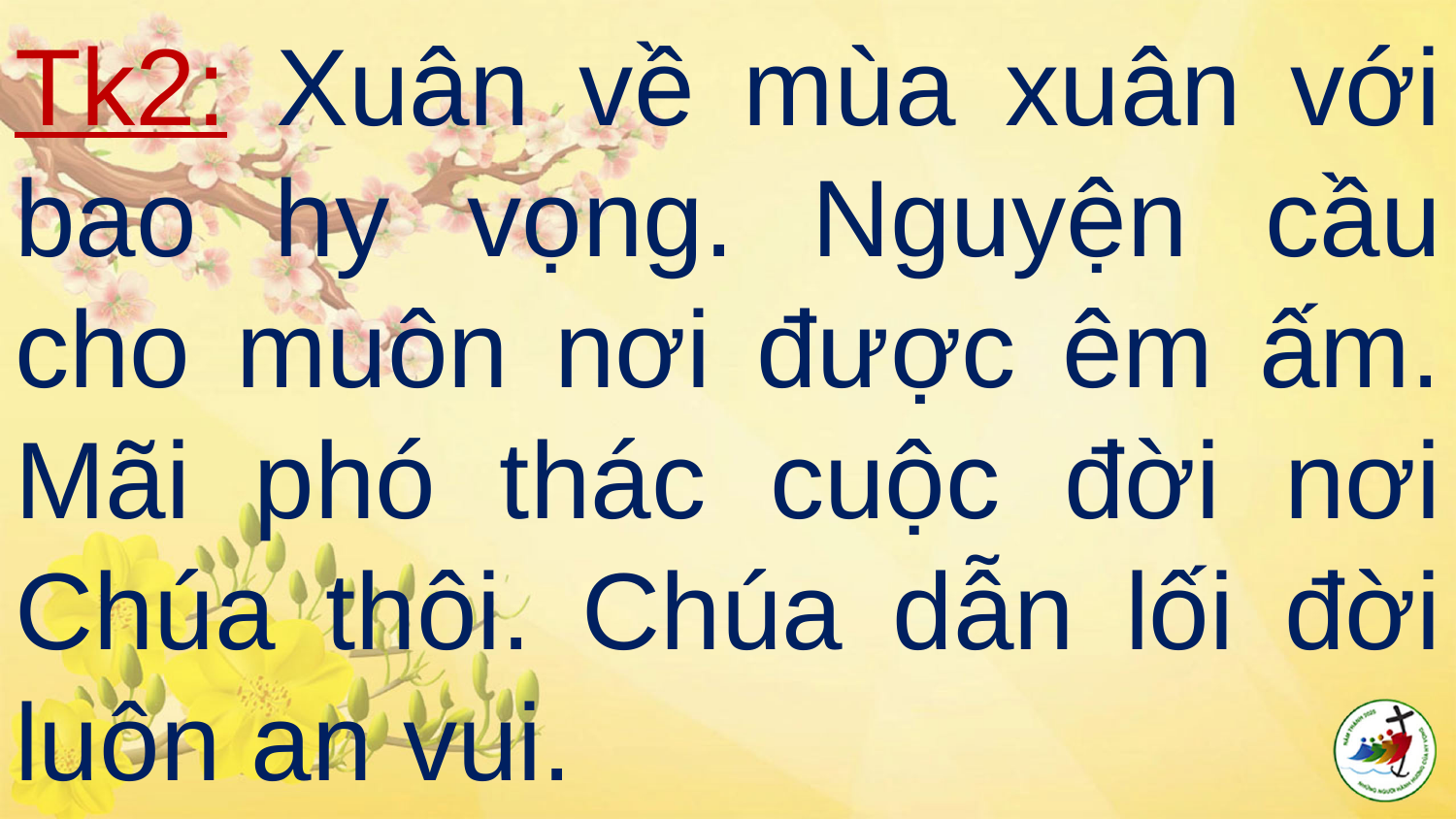

# Tk2: Xuân về mùa xuân với bao hy vọng. Nguyện cầu cho muôn nơi được êm ấm. Mãi phó thác cuộc đời nơi Chúa thôi. Chúa dẫn lối đời luôn an vui.